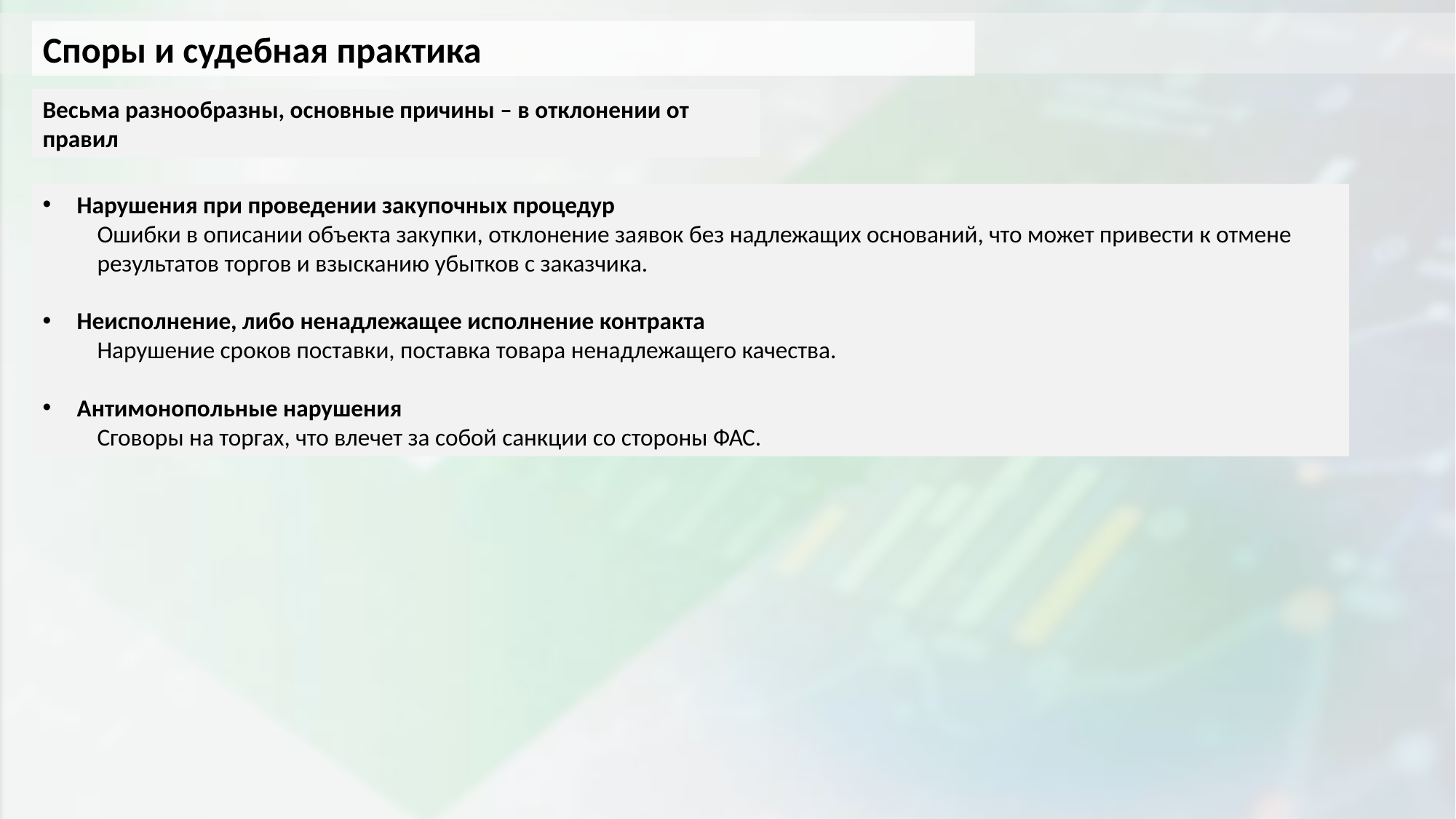

Споры и судебная практика
Весьма разнообразны, основные причины – в отклонении от правил
Нарушения при проведении закупочных процедур
Ошибки в описании объекта закупки, отклонение заявок без надлежащих оснований, что может привести к отмене результатов торгов и взысканию убытков с заказчика.

Неисполнение, либо ненадлежащее исполнение контракта
Нарушение сроков поставки, поставка товара ненадлежащего качества.

Антимонопольные нарушения
Сговоры на торгах, что влечет за собой санкции со стороны ФАС.